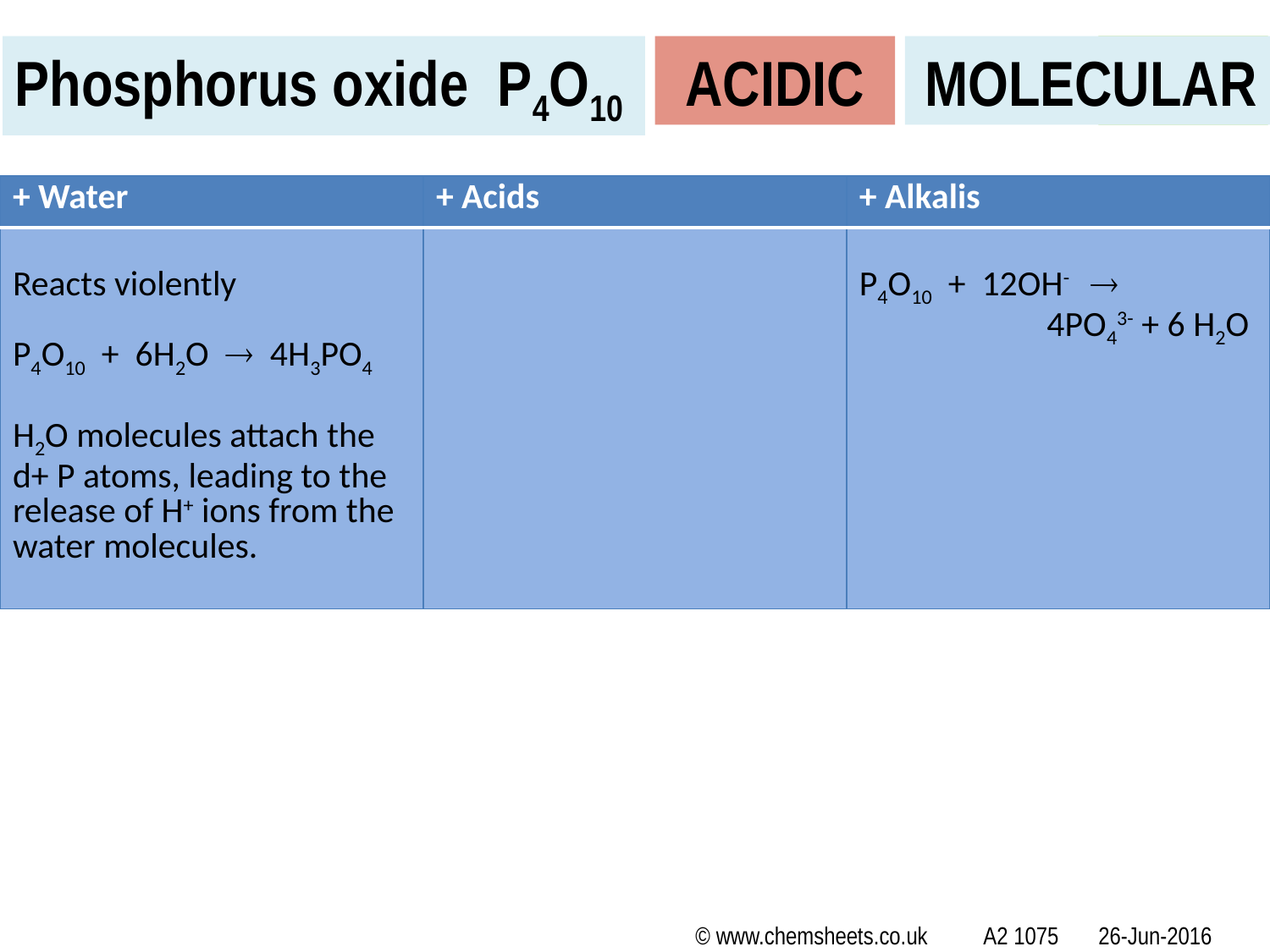

Phosphorus oxide  P4O10
ACIDIC
MOLECULAR
IONIC
| + Water | + Acids | + Alkalis |
| --- | --- | --- |
| Reacts violently P4O10 + 6H2O → 4H3PO4   H2O molecules attach the d+ P atoms, leading to the release of H+ ions from the water molecules. |  | P4O10 + 12OH- → 4PO43- + 6 H2O |
© www.chemsheets.co.uk          A2 1075       26-Jun-2016